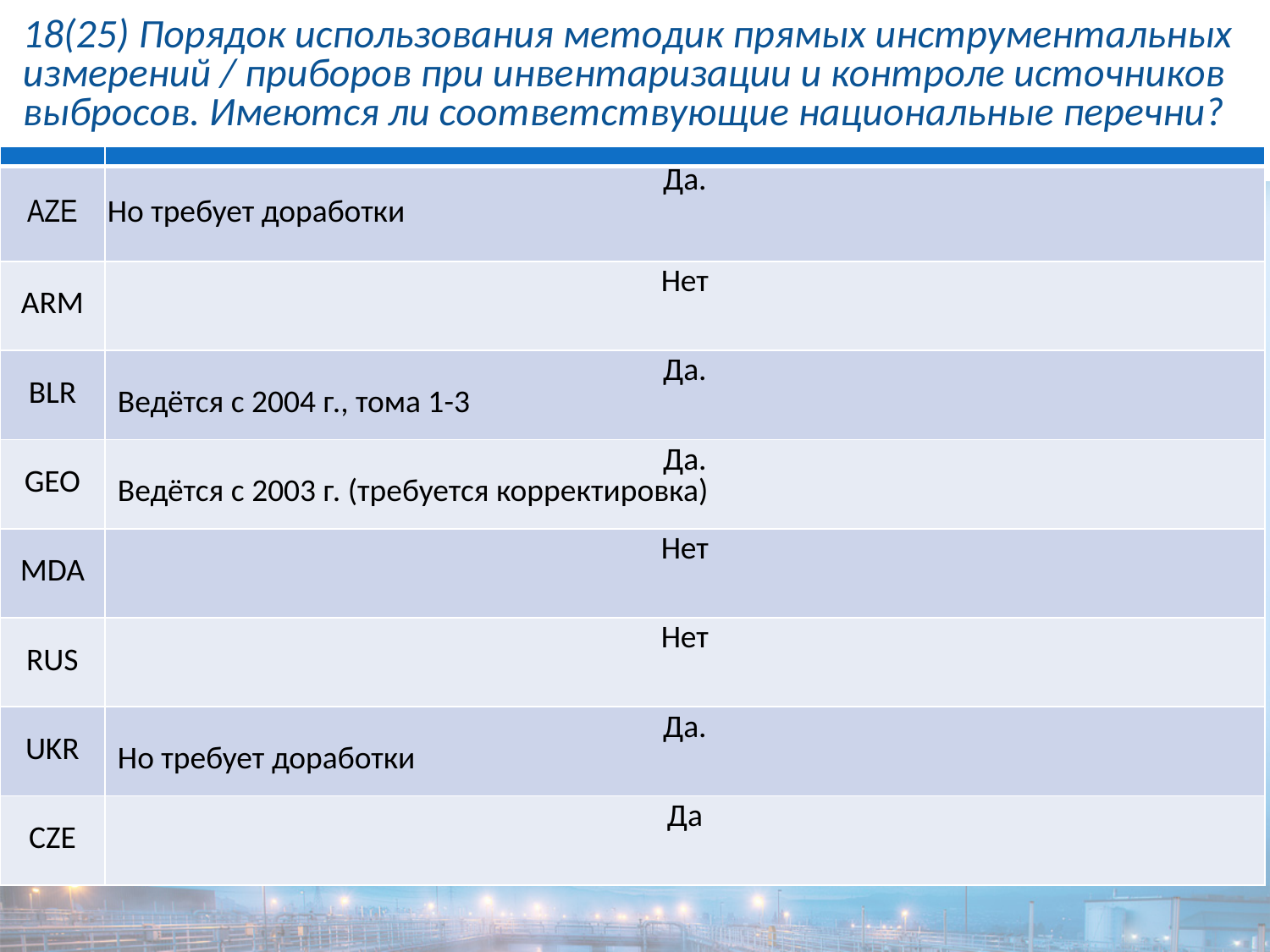

# 18(25) Порядок использования методик прямых инструментальных измерений / приборов при инвентаризации и контроле источников выбросов. Имеются ли соответствующие национальные перечни?
|  |  |
| --- | --- |
| AZE | Да. Но требует доработки |
| ARM | Нет |
| BLR | Да. Ведётся с 2004 г., тома 1-3 |
| GEO | Да. Ведётся с 2003 г. (требуется корректировка) |
| MDA | Нет |
| RUS | Нет |
| UKR | Да. Но требует доработки |
| CZE | Да |